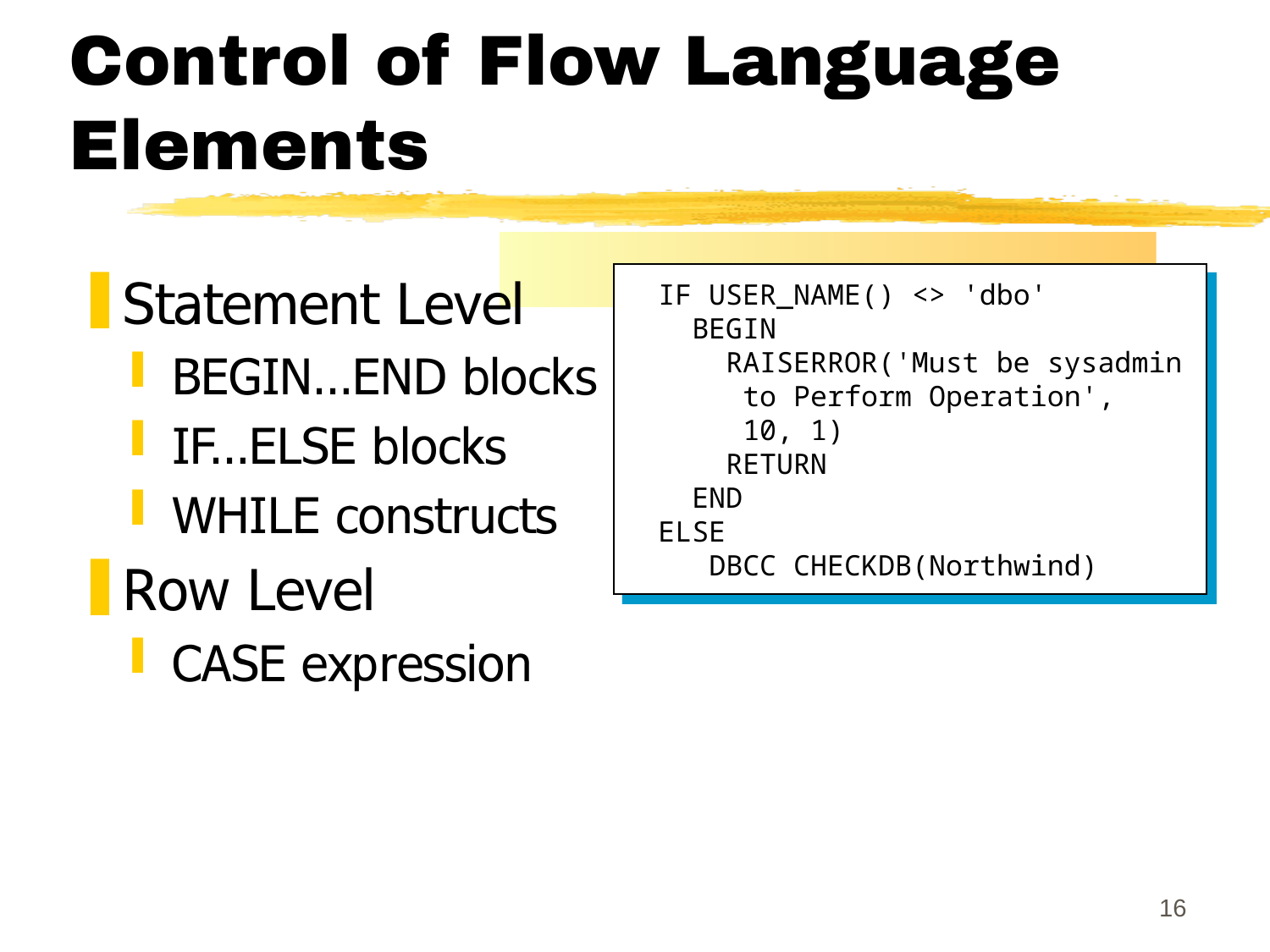

# Control of Flow Language Elements

Statement Level
BEGIN…END blocks
IF…ELSE blocks
WHILE constructs
Row Level
CASE expression
IF USER_NAME() <> 'dbo'
  BEGIN
    RAISERROR('Must be sysadmin
     to Perform Operation',
     10, 1)
    RETURN
  END
ELSE
   DBCC CHECKDB(Northwind)
16